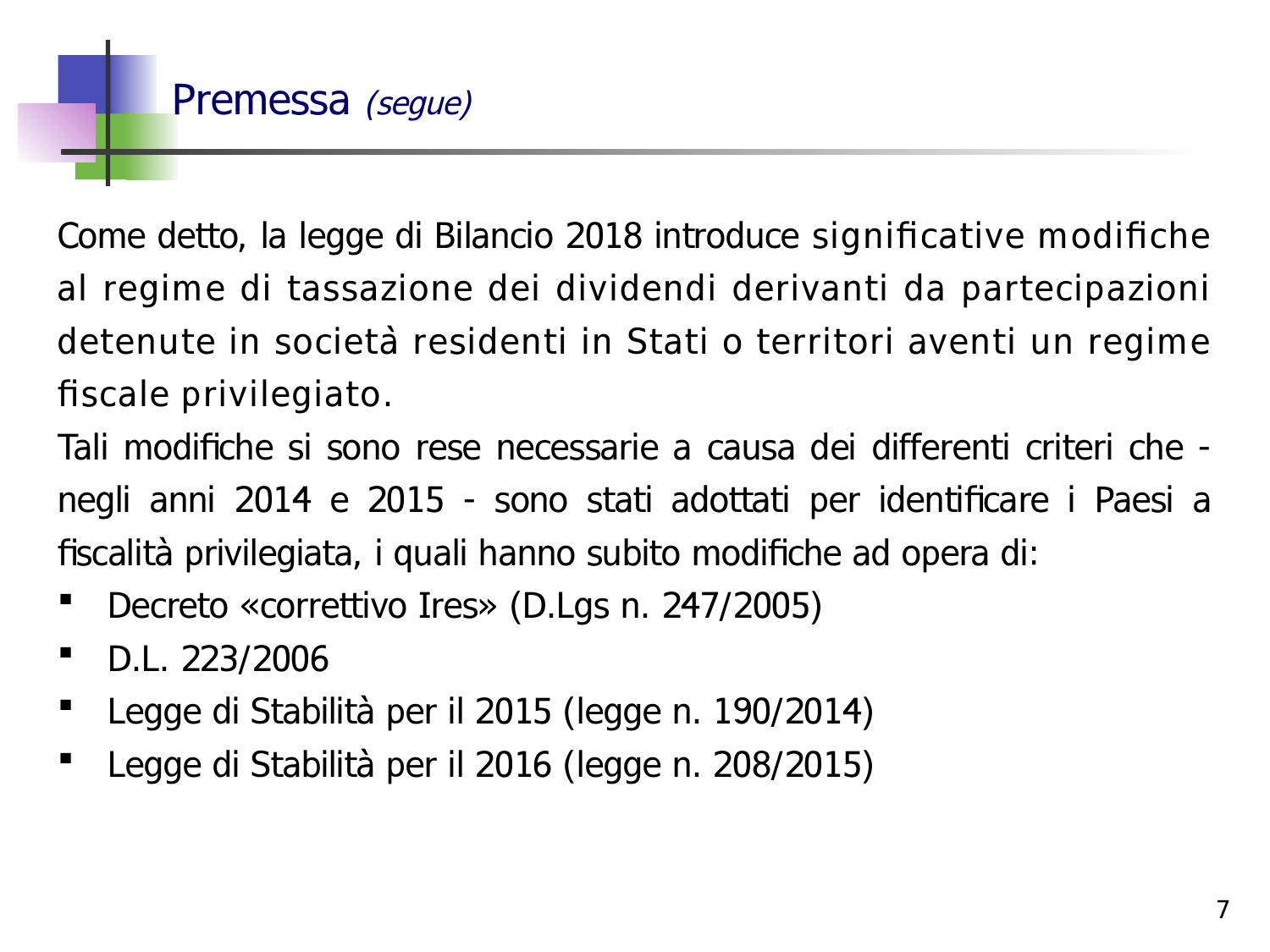

# Premessa (segue)
Come detto, la legge di Bilancio 2018 introduce significative modifiche al regime di tassazione dei dividendi derivanti da partecipazioni detenute in società residenti in Stati o territori aventi un regime fiscale privilegiato.
Tali modifiche si sono rese necessarie a causa dei differenti criteri che - negli anni 2014 e 2015 - sono stati adottati per identificare i Paesi a fiscalità privilegiata, i quali hanno subito modifiche ad opera di:
Decreto «correttivo Ires» (D.Lgs n. 247/2005)
D.L. 223/2006
Legge di Stabilità per il 2015 (legge n. 190/2014)
Legge di Stabilità per il 2016 (legge n. 208/2015)

7